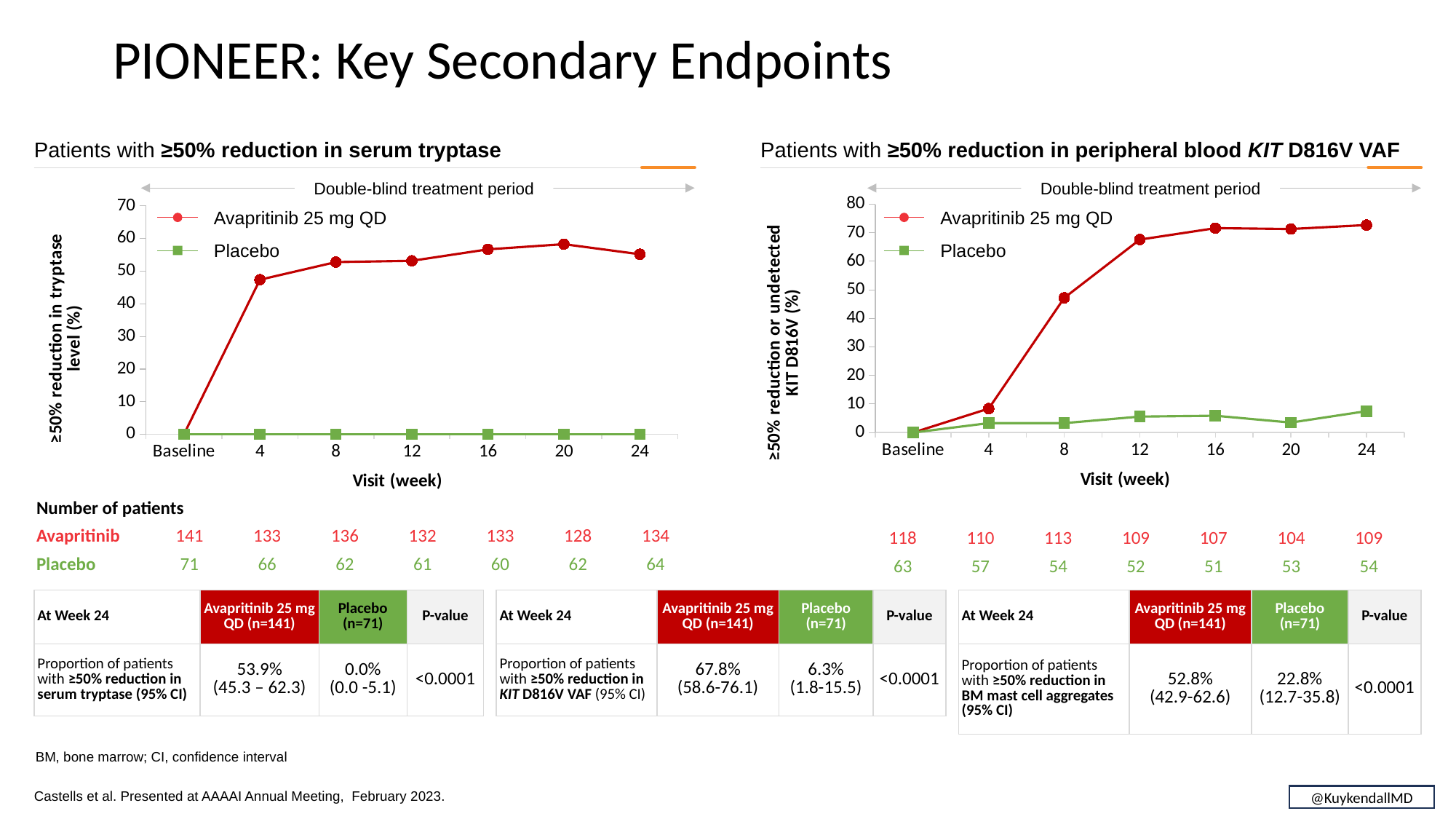

# PIONEER: Key Secondary Endpoints
Patients with ≥50% reduction in serum tryptase
Patients with ≥50% reduction in peripheral blood KIT D816V VAF
Double-blind treatment period
Double-blind treatment period

### Chart

| Category | Avapritinib 25 mg QD | Placebo |
|---|---|---|
| Baseline | 0.0 | 0.0 |
| 4 | 8.4 | 3.3 |
| 8 | 47.2 | 3.3 |
| 12 | 67.6 | 5.6 |
| 16 | 71.6 | 5.9 |
| 20 | 71.3 | 3.5 |
| 24 | 72.7 | 7.5 |

### Chart

| Category | Avapritinib 25 mg QD | Placebo |
|---|---|---|
| Baseline | 0.0 | 0.0 |
| 4 | 47.4 | 0.0 |
| 8 | 52.8 | 0.0 |
| 12 | 53.2 | 0.0 |
| 16 | 56.7 | 0.0 |
| 20 | 58.3 | 0.0 |
| 24 | 55.2 | 0.0 |
Avapritinib 25 mg QD

Placebo

Avapritinib 25 mg QD

Placebo

| Number of patients |  |  |  |  |  |  |  |
| --- | --- | --- | --- | --- | --- | --- | --- |
| Avapritinib | 141 | 133 | 136 | 132 | 133 | 128 | 134 |
| Placebo | 71 | 66 | 62 | 61 | 60 | 62 | 64 |
|  |  |  |  |  |  |  |
| --- | --- | --- | --- | --- | --- | --- |
| 118 | 110 | 113 | 109 | 107 | 104 | 109 |
| 63 | 57 | 54 | 52 | 51 | 53 | 54 |
| At Week 24 | Avapritinib 25 mg QD (n=141) | Placebo (n=71) | P-value |
| --- | --- | --- | --- |
| Proportion of patients with ≥50% reduction in serum tryptase (95% CI) | 53.9% (45.3 – 62.3) | 0.0% (0.0 -5.1) | <0.0001 |
| At Week 24 | Avapritinib 25 mg QD (n=141) | Placebo (n=71) | P-value |
| --- | --- | --- | --- |
| Proportion of patients with ≥50% reduction in KIT D816V VAF (95% CI) | 67.8% (58.6-76.1) | 6.3% (1.8-15.5) | <0.0001 |
| At Week 24 | Avapritinib 25 mg QD (n=141) | Placebo (n=71) | P-value |
| --- | --- | --- | --- |
| Proportion of patients with ≥50% reduction in BM mast cell aggregates (95% CI) | 52.8% (42.9-62.6) | 22.8% (12.7-35.8) | <0.0001 |
BM, bone marrow; CI, confidence interval
@KuykendallMD
Castells et al. Presented at AAAAI Annual Meeting,  February 2023.